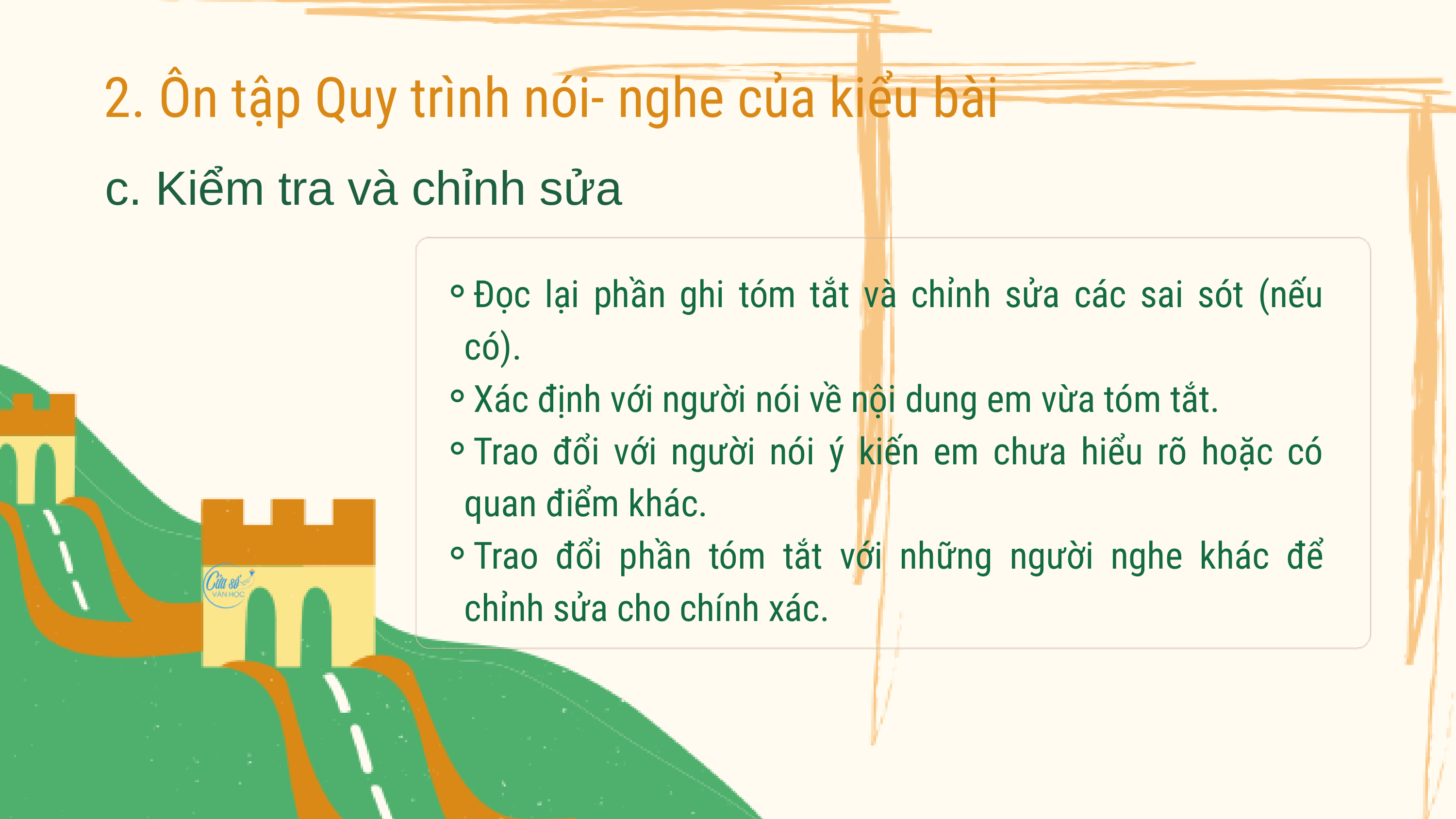

2. Ôn tập Quy trình nói- nghe của kiểu bài
c. Kiểm tra và chỉnh sửa

Đọc lại phần ghi tóm tắt và chỉnh sửa các sai sót (nếu có).
Xác định với người nói về nội dung em vừa tóm tắt.
Trao đổi với người nói ý kiến em chưa hiểu rõ hoặc có quan điểm khác.
Trao đổi phần tóm tắt với những người nghe khác để chỉnh sửa cho chính xác.